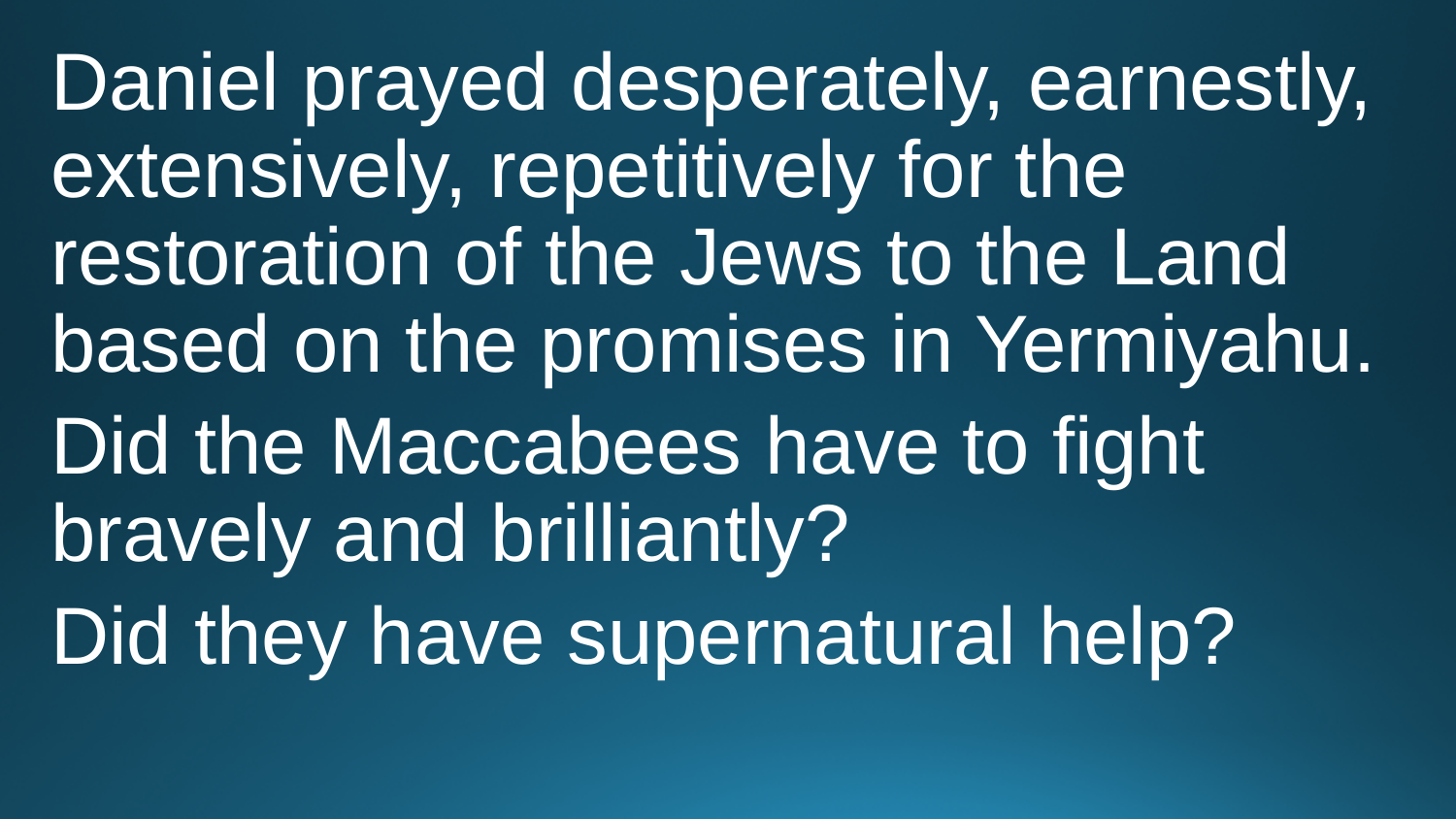

Daniel prayed desperately, earnestly, extensively, repetitively for the restoration of the Jews to the Land based on the promises in Yermiyahu.
Did the Maccabees have to fight bravely and brilliantly?
Did they have supernatural help?